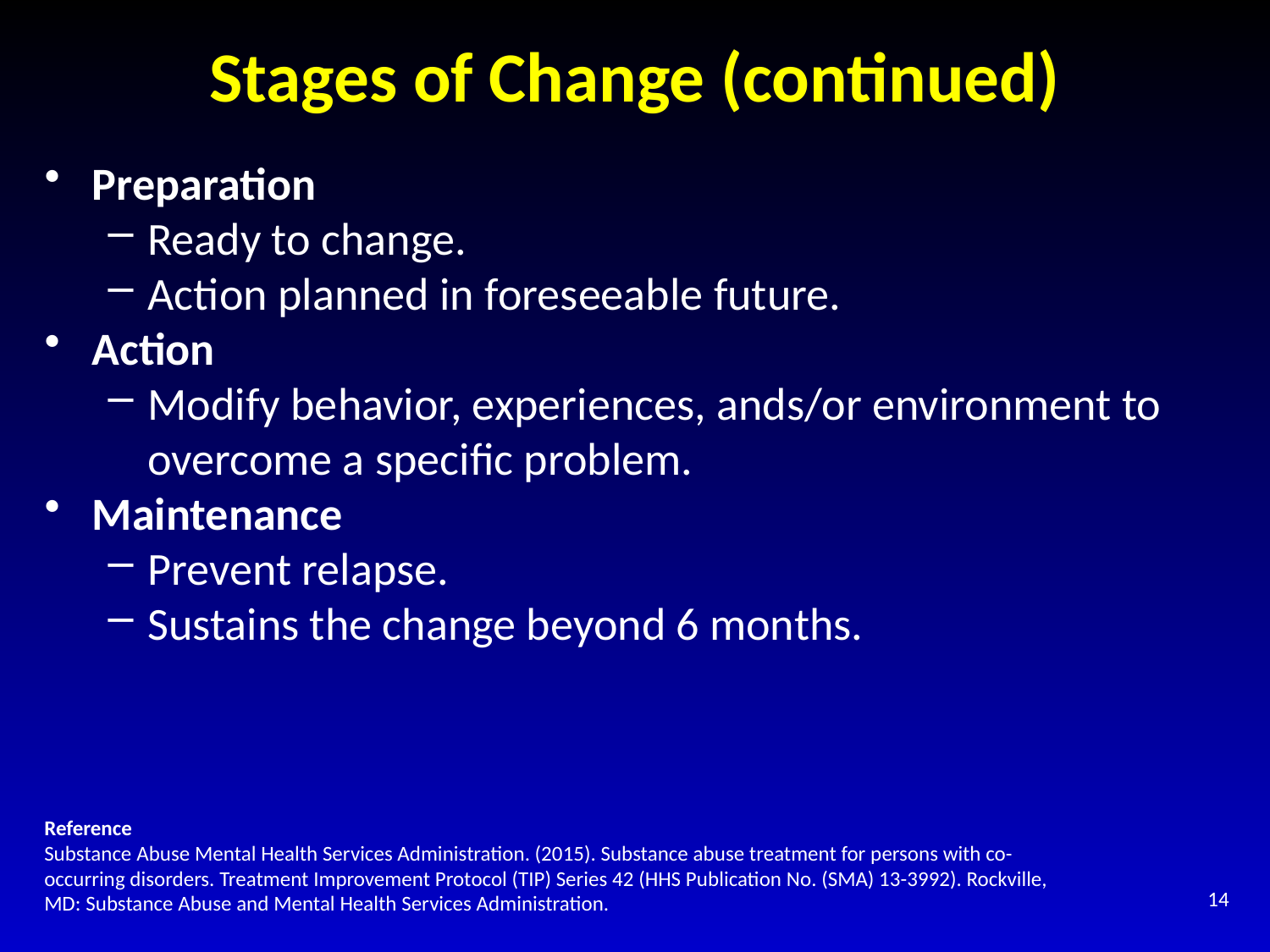

# Stages of Change (continued)
Preparation
Ready to change.
Action planned in foreseeable future.
Action
Modify behavior, experiences, ands/or environment to overcome a specific problem.
Maintenance
Prevent relapse.
Sustains the change beyond 6 months.

Reference
Substance Abuse Mental Health Services Administration. (2015). Substance abuse treatment for persons with co-occurring disorders. Treatment Improvement Protocol (TIP) Series 42 (HHS Publication No. (SMA) 13-3992). Rockville, MD: Substance Abuse and Mental Health Services Administration.
14